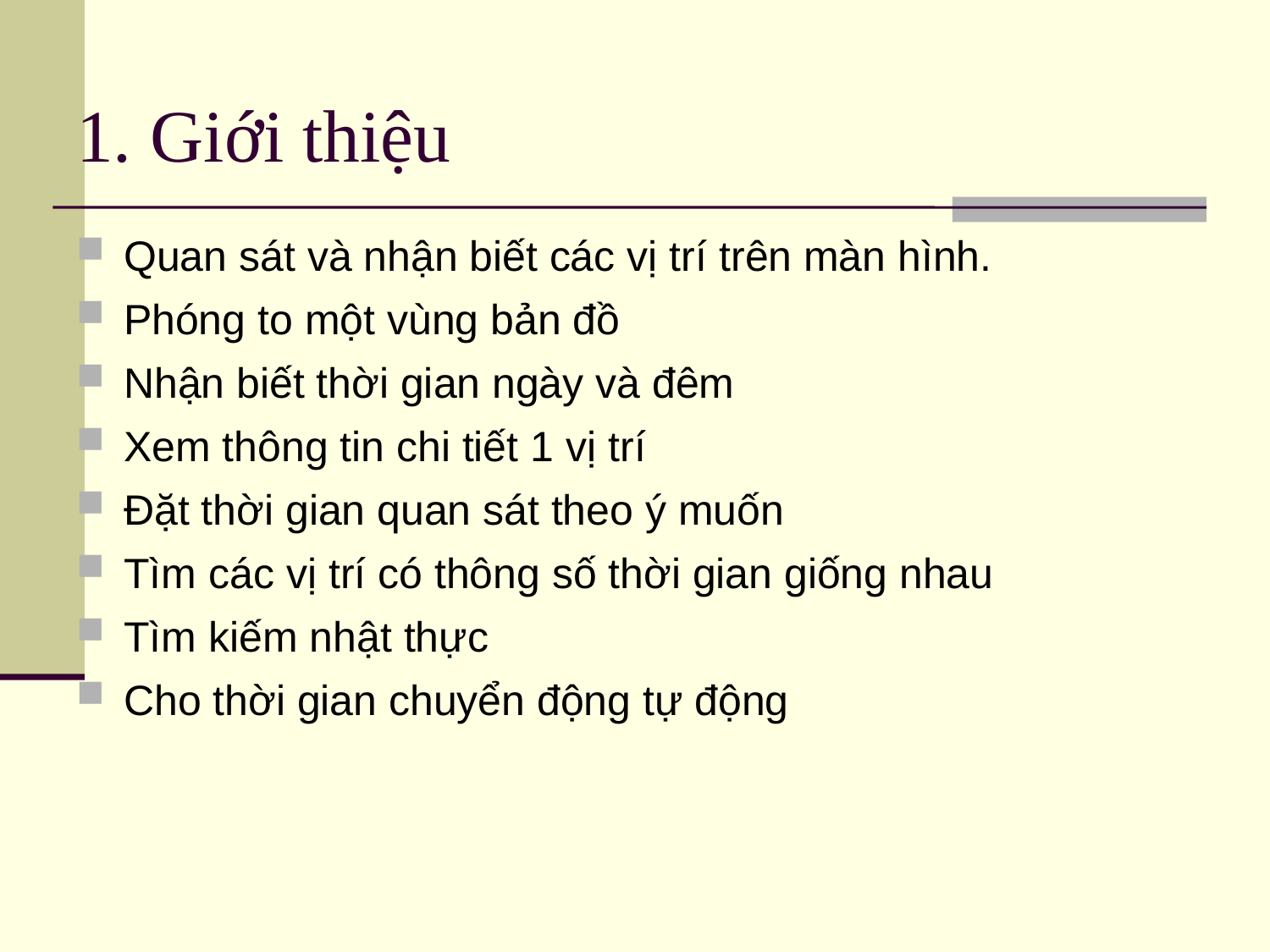

1. Giới thiệu
Quan sát và nhận biết các vị trí trên màn hình.
Phóng to một vùng bản đồ
Nhận biết thời gian ngày và đêm
Xem thông tin chi tiết 1 vị trí
Đặt thời gian quan sát theo ý muốn
Tìm các vị trí có thông số thời gian giống nhau
Tìm kiếm nhật thực
Cho thời gian chuyển động tự động